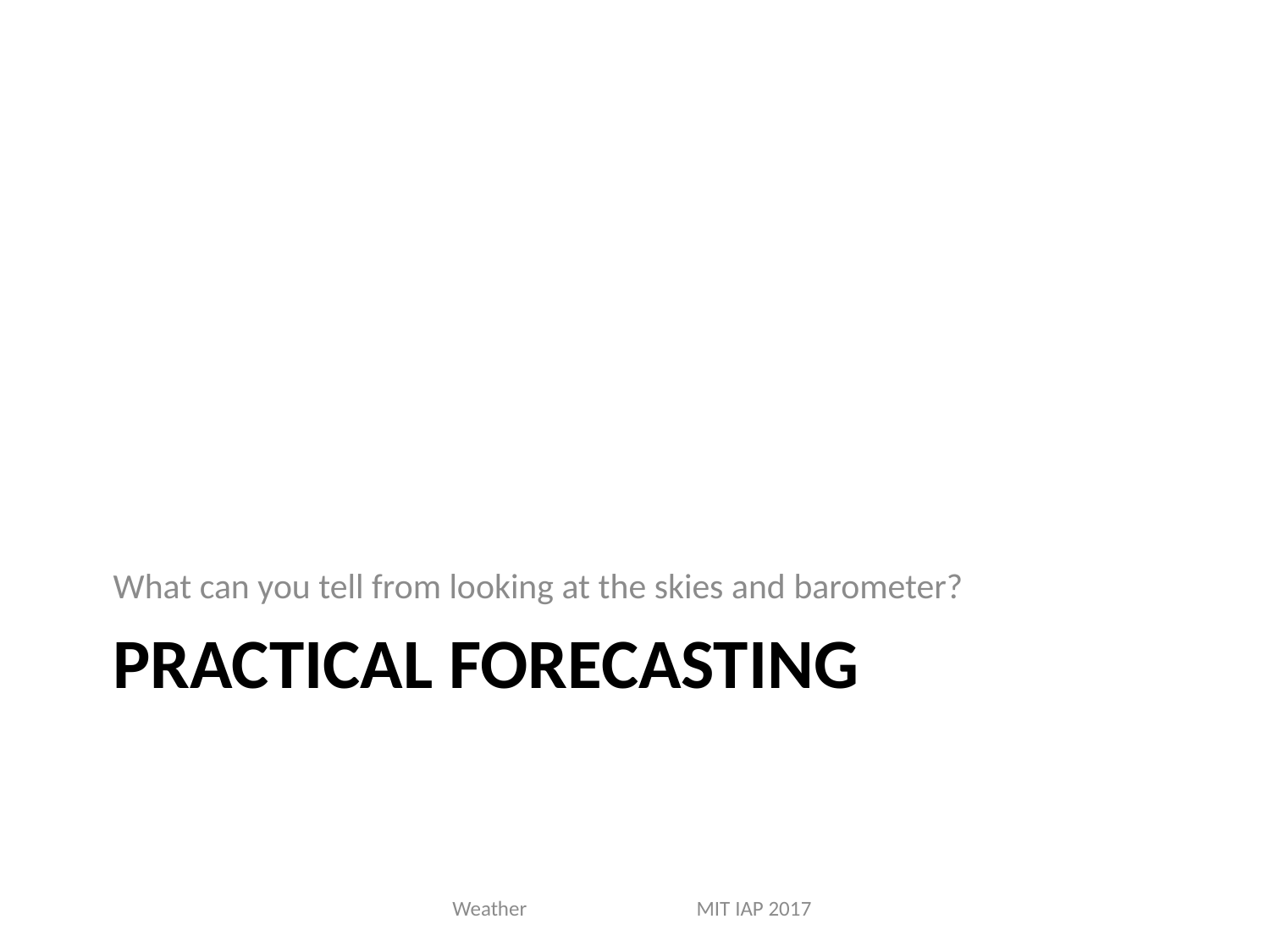

What can you tell from looking at the skies and barometer?
# Practical forecasting
Weather                                   MIT IAP 2017